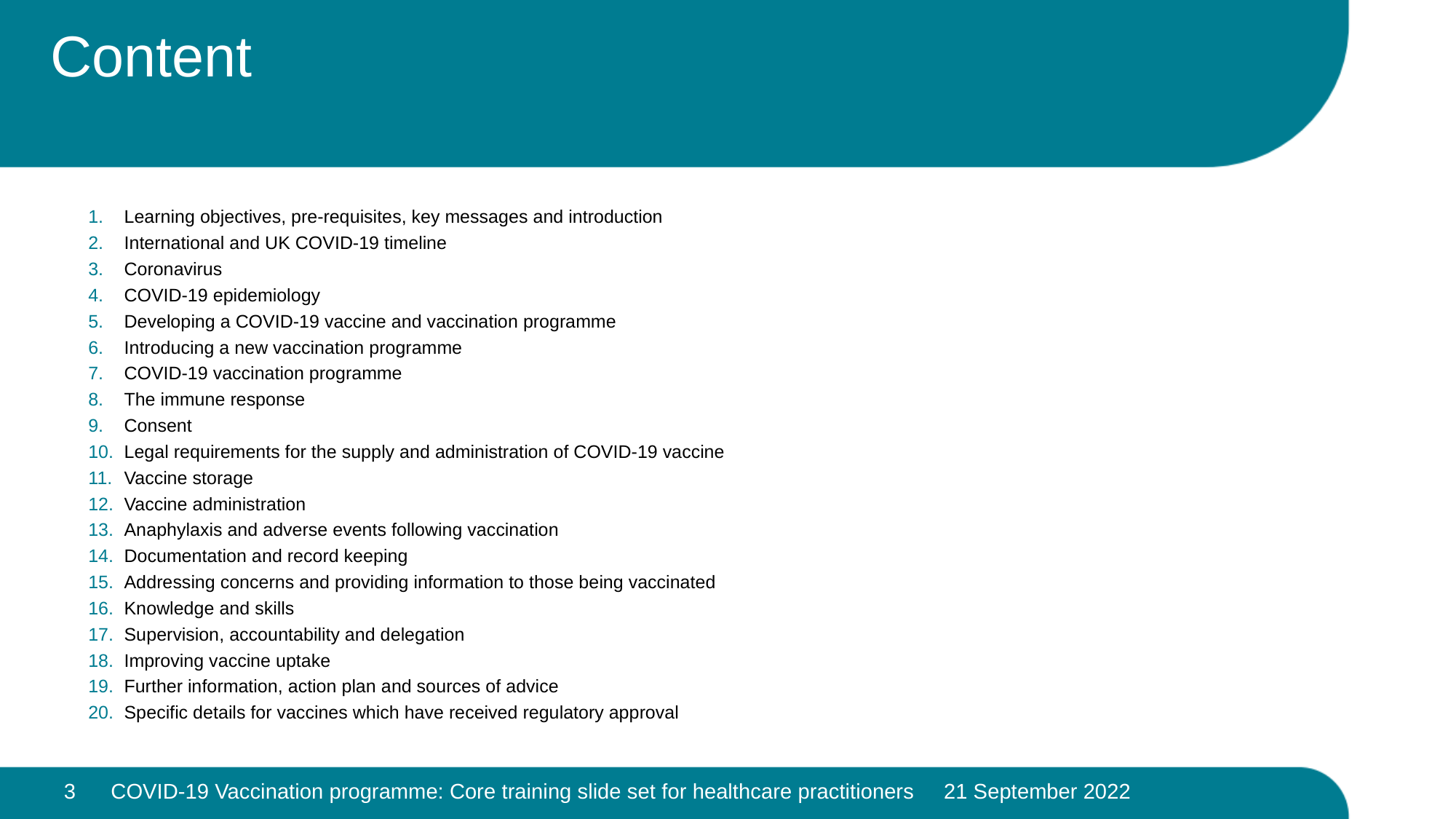

# Content
Learning objectives, pre-requisites, key messages and introduction
International and UK COVID-19 timeline
Coronavirus
COVID-19 epidemiology
Developing a COVID-19 vaccine and vaccination programme
Introducing a new vaccination programme
COVID-19 vaccination programme
The immune response
Consent
Legal requirements for the supply and administration of COVID-19 vaccine
Vaccine storage
Vaccine administration
Anaphylaxis and adverse events following vaccination
Documentation and record keeping
Addressing concerns and providing information to those being vaccinated
Knowledge and skills
Supervision, accountability and delegation
Improving vaccine uptake
Further information, action plan and sources of advice
Specific details for vaccines which have received regulatory approval

3
COVID-19 Vaccination programme: Core training slide set for healthcare practitioners     21 September 2022